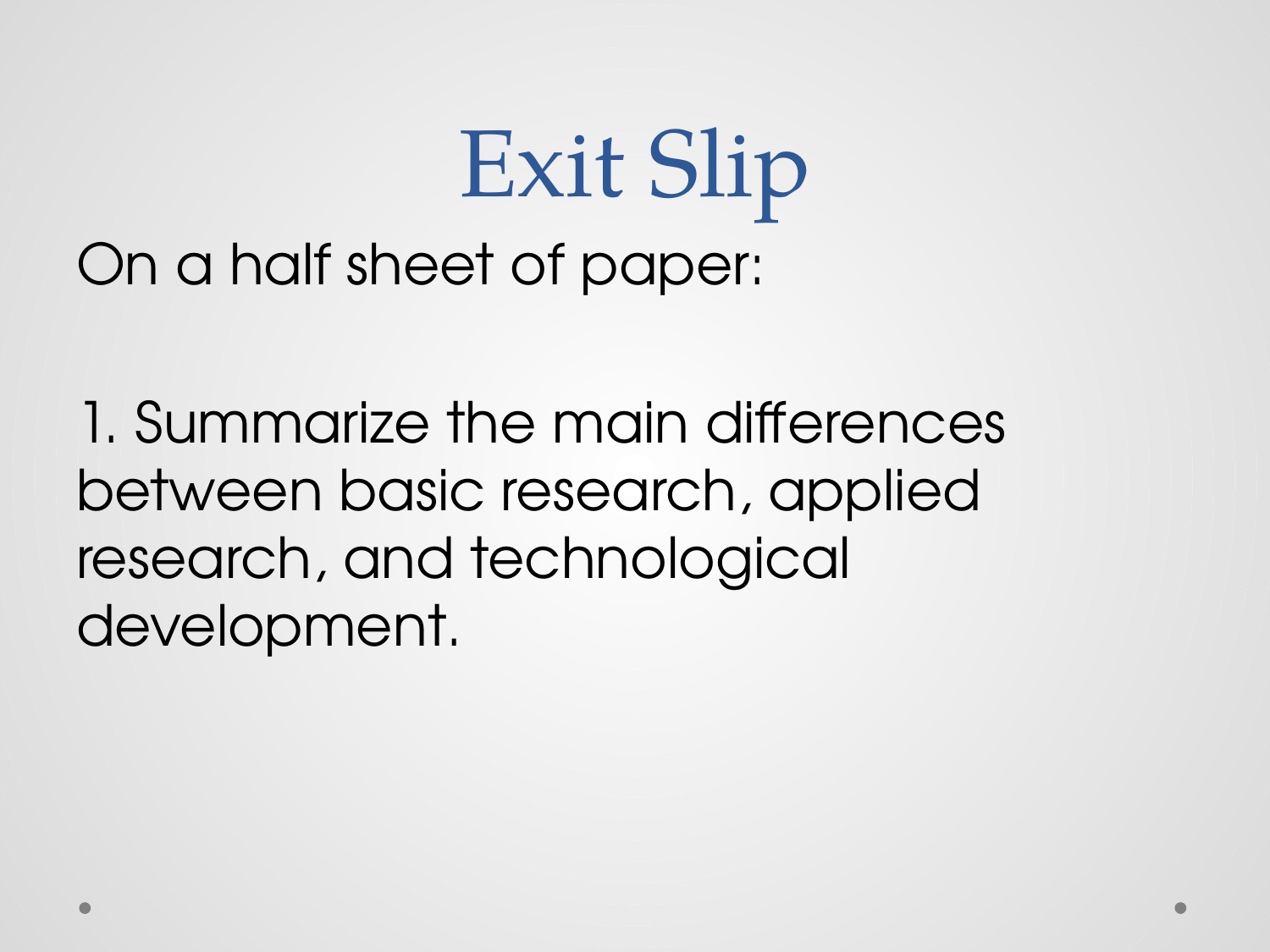

# Exit Slip
On a half sheet of paper:

1. Summarize the main differences between basic research, applied research, and technological development.